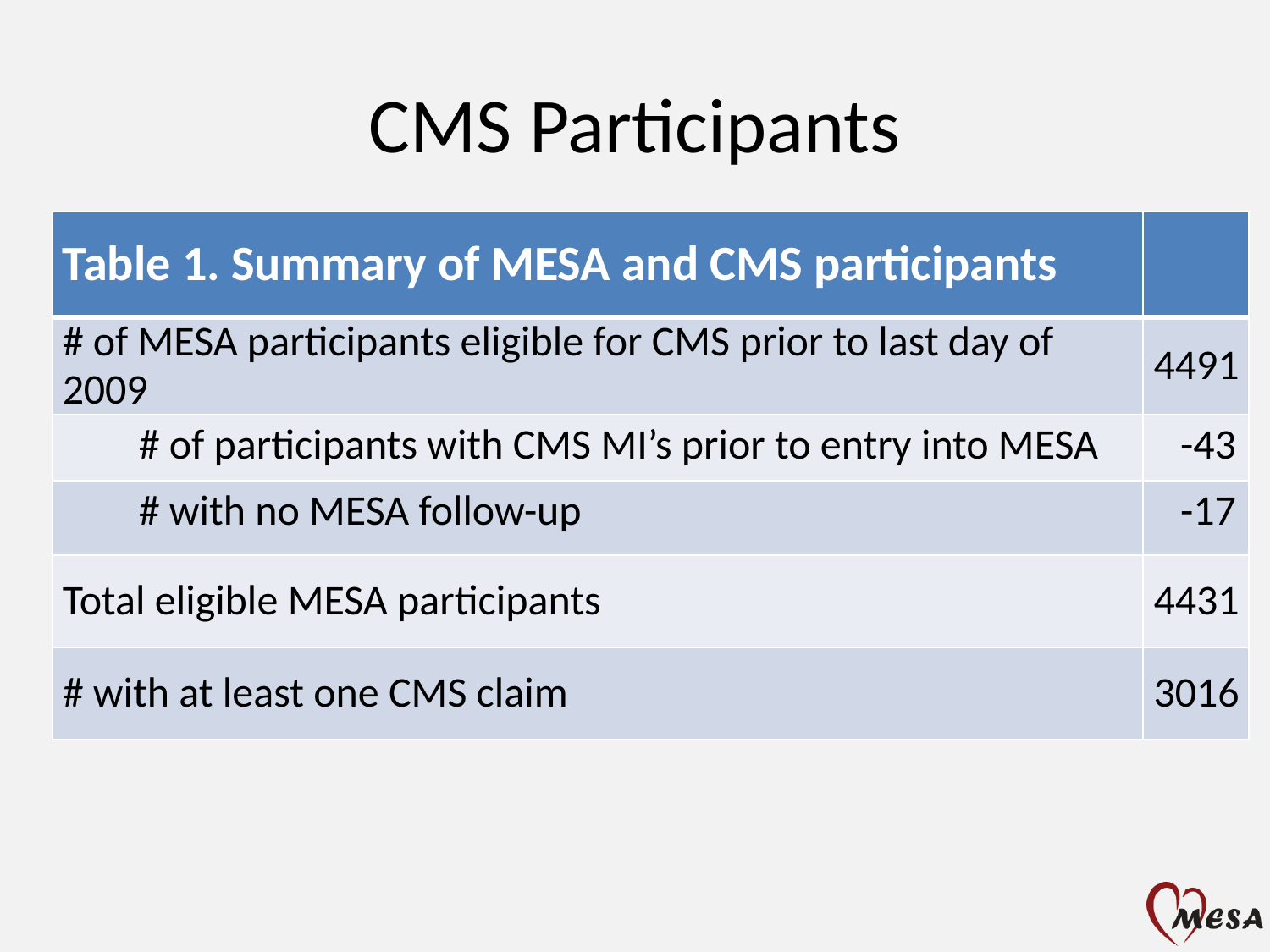

# CMS Participants
| Table 1. Summary of MESA and CMS participants |  |
| --- | --- |
| # of MESA participants eligible for CMS prior to last day of 2009 | 4491 |
| # of participants with CMS MI’s prior to entry into MESA | -43 |
| # with no MESA follow-up | -17 |
| Total eligible MESA participants | 4431 |
| # with at least one CMS claim | 3016 |